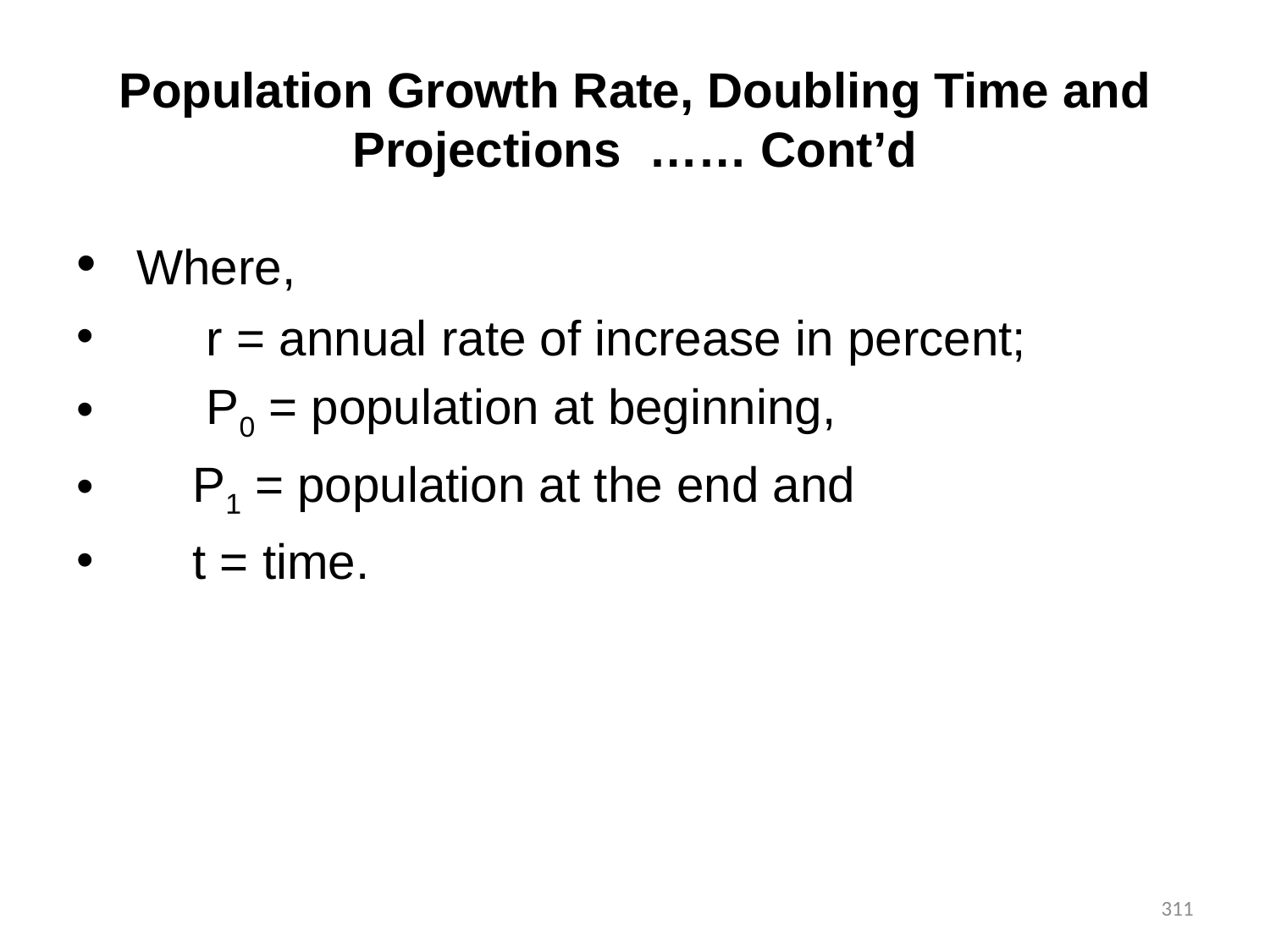

# Population Growth Rate, Doubling Time and Projections  …… Cont’d
 Where,
      r = annual rate of increase in percent;
      P0 = population at beginning,
     P1 = population at the end and
     t = time.
311